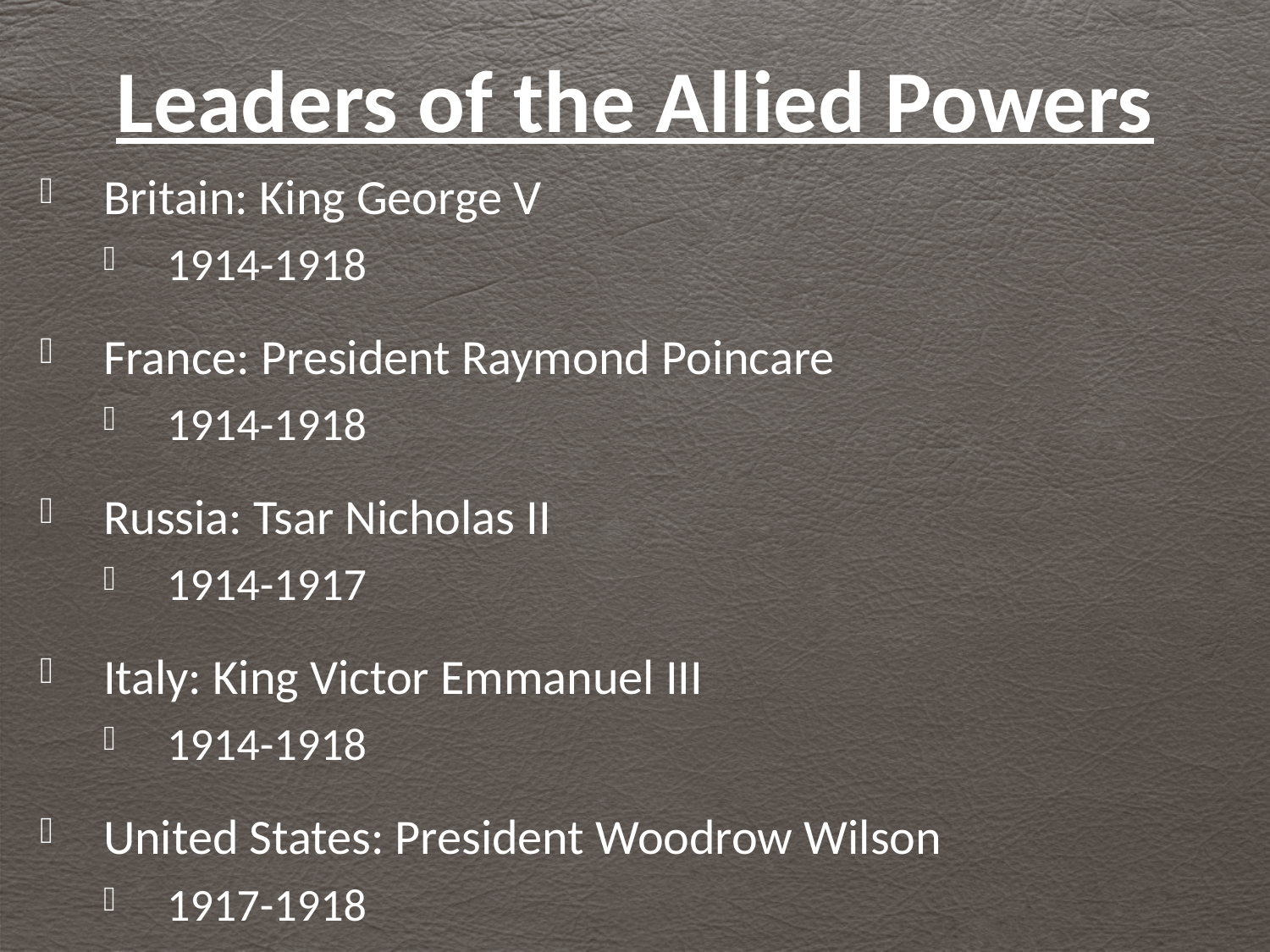

# Leaders of the Allied Powers
Britain: King George V
1914-1918
France: President Raymond Poincare
1914-1918
Russia: Tsar Nicholas II
1914-1917
Italy: King Victor Emmanuel III
1914-1918
United States: President Woodrow Wilson
1917-1918